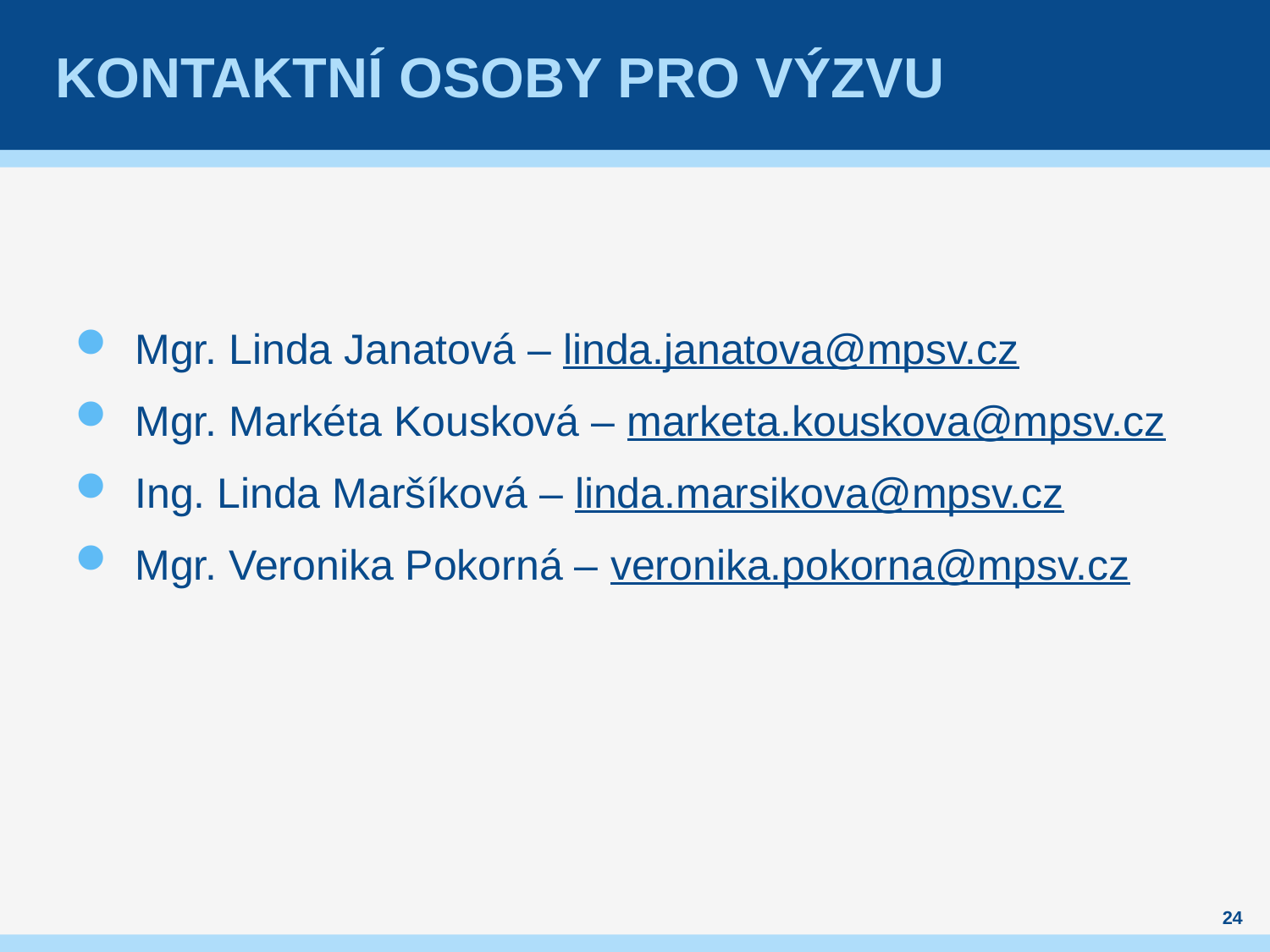

# Kontaktní osoby PRO VÝZVU

Mgr. Linda Janatová – linda.janatova@mpsv.cz
Mgr. Markéta Kousková – marketa.kouskova@mpsv.cz
Ing. Linda Maršíková – linda.marsikova@mpsv.cz
Mgr. Veronika Pokorná – veronika.pokorna@mpsv.cz

24